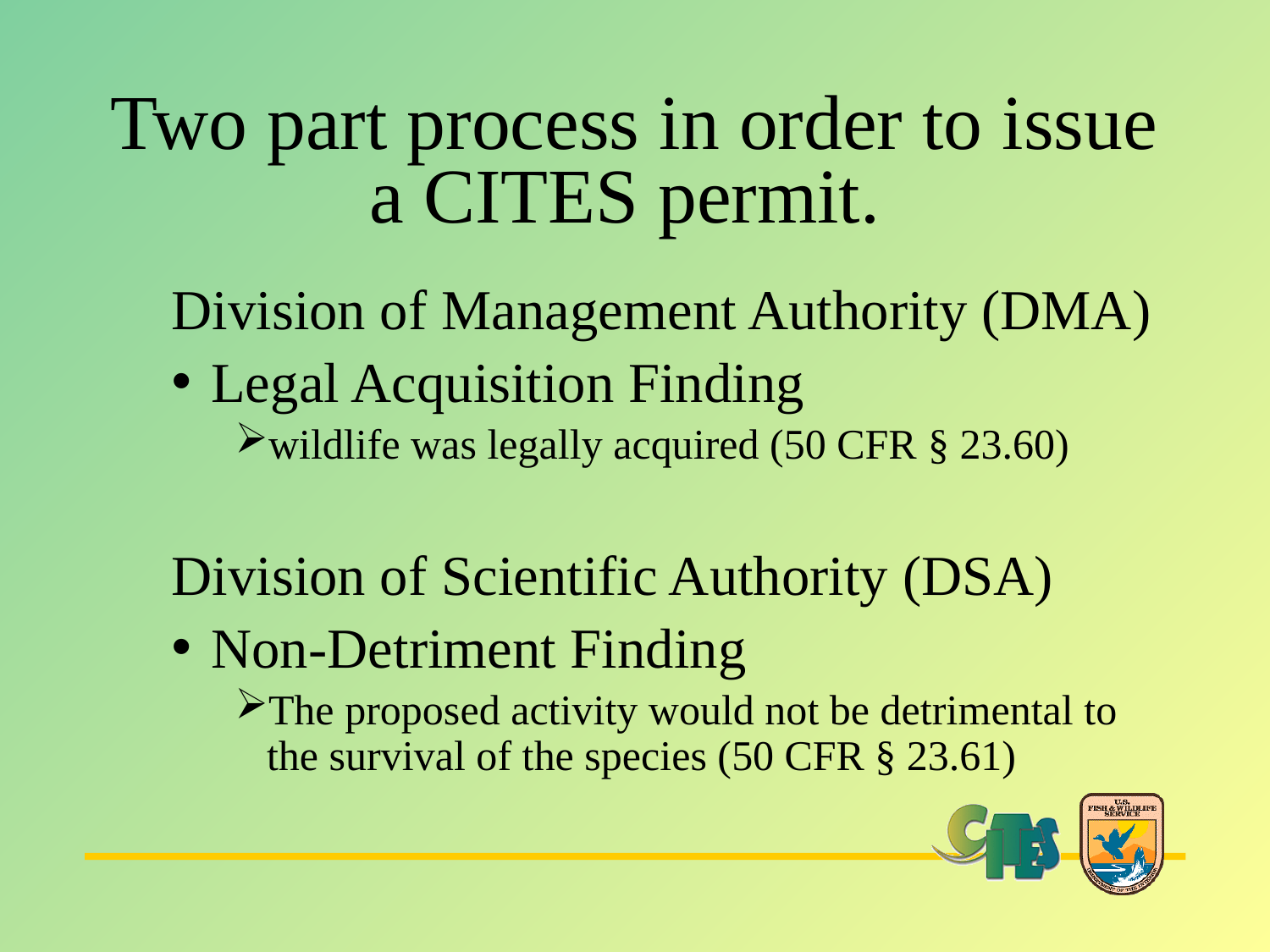

# Two part process in order to issue a CITES permit.
Division of Management Authority (DMA)
Legal Acquisition Finding
wildlife was legally acquired (50 CFR § 23.60)

Division of Scientific Authority (DSA)
Non-Detriment Finding
The proposed activity would not be detrimental to the survival of the species (50 CFR § 23.61)